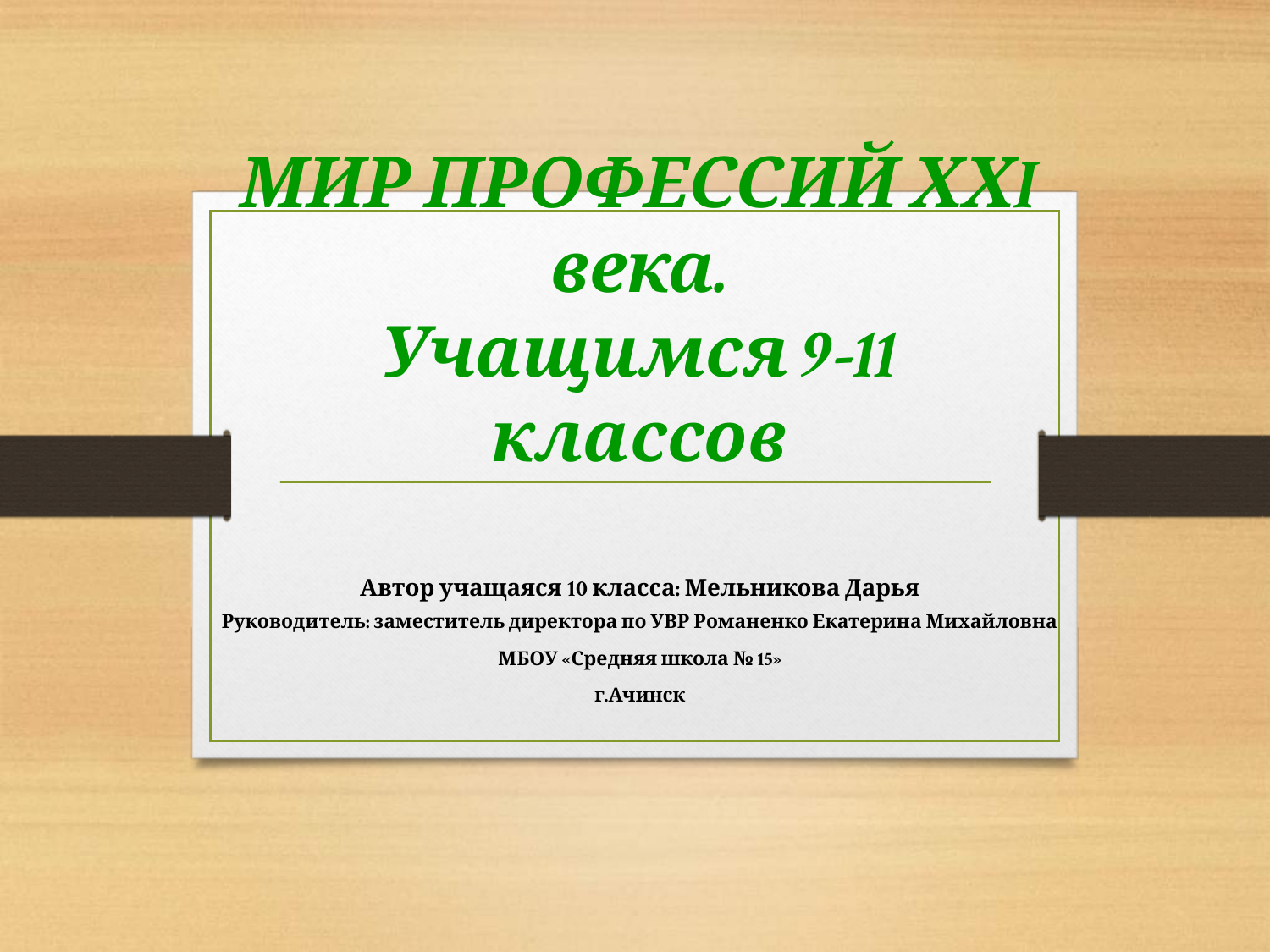

# МИР ПРОФЕССИЙ ХХI века. Учащимся 9-11 классов
Автор учащаяся 10 класса: Мельникова Дарья
Руководитель: заместитель директора по УВР Романенко Екатерина Михайловна
МБОУ «Средняя школа № 15»
г.Ачинск